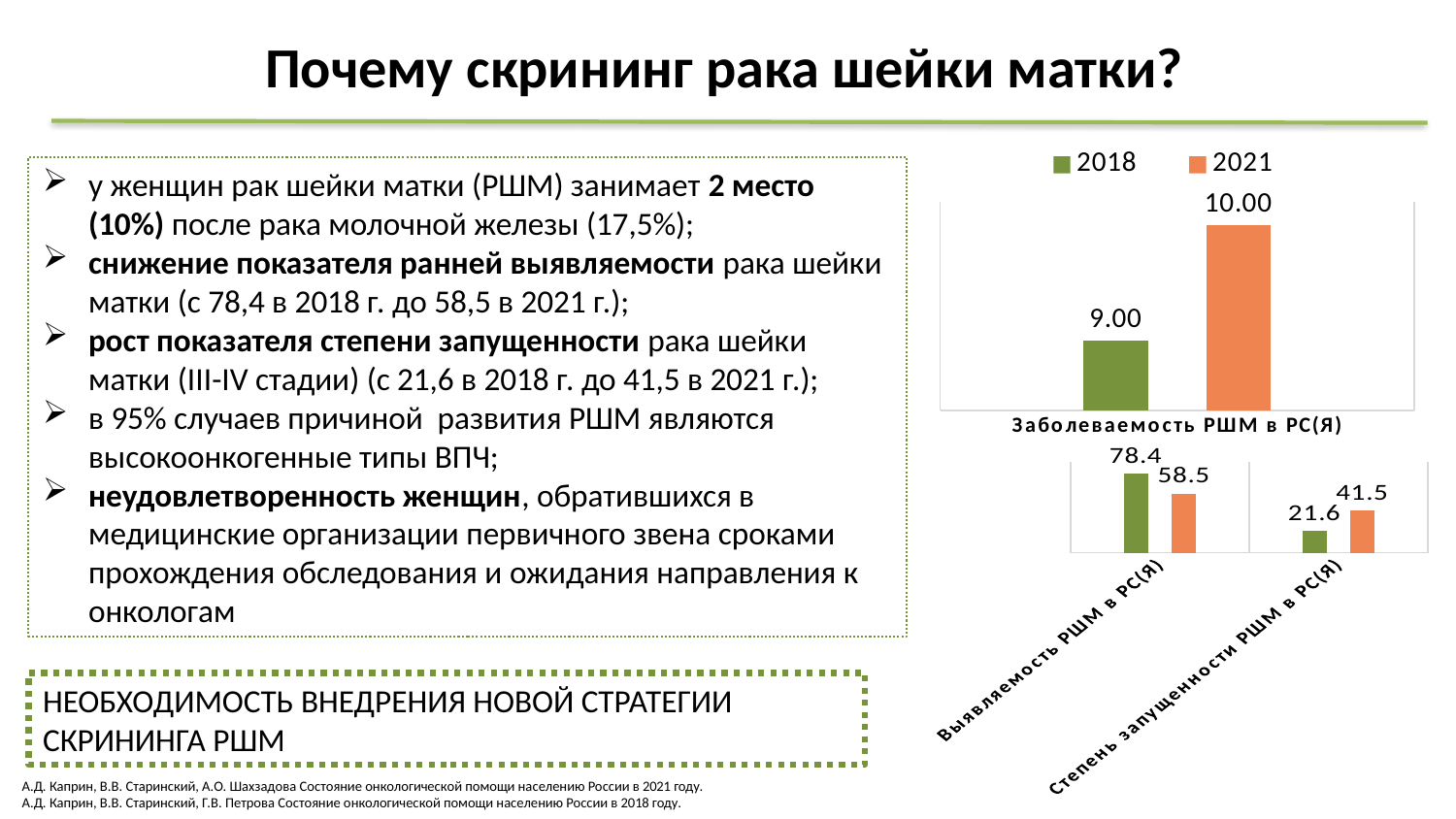

# Почему скрининг рака шейки матки?

### Chart

| Category | 2018 | 2021 |
|---|---|---|
| Заболеваемость РШМ в РС(Я) | 9.0 | 10.0 |
у женщин рак шейки матки (РШМ) занимает 2 место (10%) после рака молочной железы (17,5%);
снижение показателя ранней выявляемости рака шейки матки (с 78,4 в 2018 г. до 58,5 в 2021 г.);
рост показателя степени запущенности рака шейки матки (III-IV стадии) (с 21,6 в 2018 г. до 41,5 в 2021 г.);
в 95% случаев причиной  развития РШМ являются высокоонкогенные типы ВПЧ;
неудовлетворенность женщин, обратившихся в медицинские организации первичного звена сроками прохождения обследования и ожидания направления к онкологам

### Chart

| Category | 2018 | 2021 |
|---|---|---|
| Выявляемость РШМ в РС(Я) | 78.4 | 58.5 |
| Степень запущенности РШМ в РС(Я) | 21.6 | 41.5 |
НЕОБХОДИМОСТЬ ВНЕДРЕНИЯ НОВОЙ СТРАТЕГИИ СКРИНИНГА РШМ
А.Д. Каприн, В.В. Старинский, А.О. Шахзадова Состояние онкологической помощи населению России в 2021 году.
А.Д. Каприн, В.В. Старинский, Г.В. Петрова Состояние онкологической помощи населению России в 2018 году.